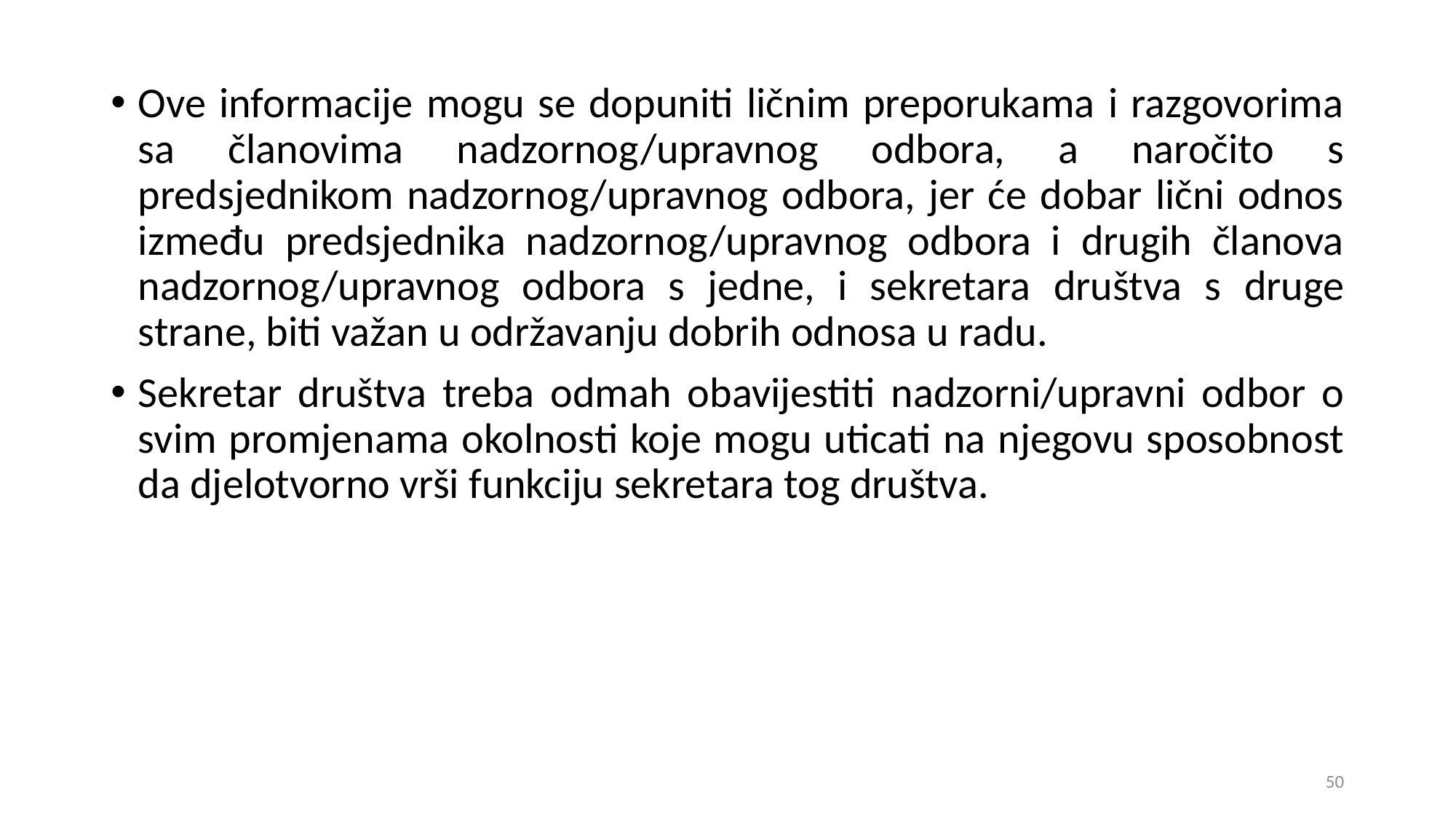

Ove informacije mogu se dopuniti ličnim preporukama i razgovorima sa članovima nadzornog/upravnog odbora, a naročito s predsjednikom nadzornog/upravnog odbora, jer će dobar lični odnos između predsjednika nadzornog/upravnog odbora i drugih članova nadzornog/upravnog odbora s jedne, i sekretara društva s druge strane, biti važan u održavanju dobrih odnosa u radu.
Sekretar društva treba odmah obavijestiti nadzorni/upravni odbor o svim promjenama okolnosti koje mogu uticati na njegovu sposobnost da djelotvorno vrši funkciju sekretara tog društva.
50